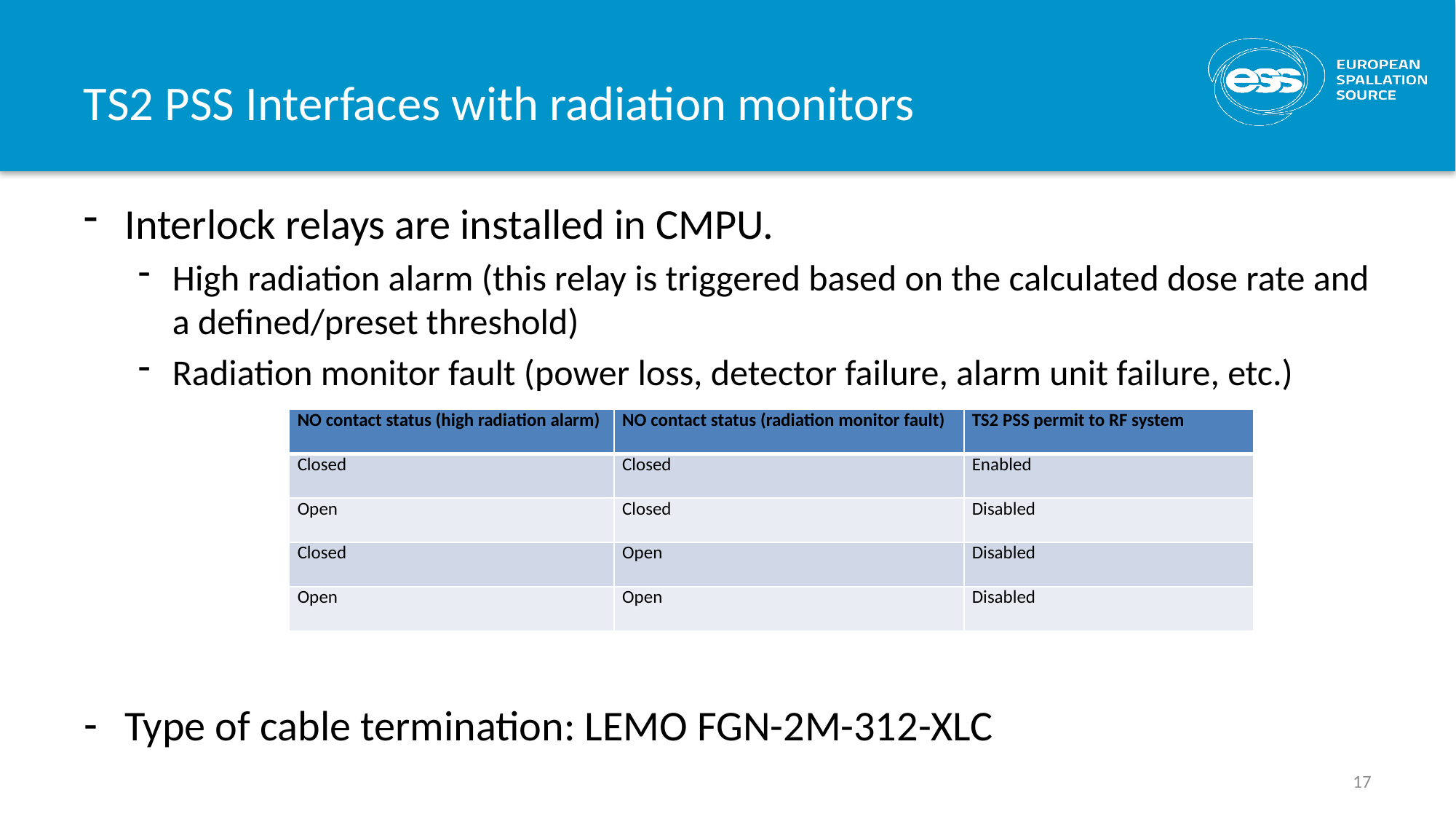

# TS2 PSS Interfaces with radiation monitors
Interlock relays are installed in CMPU.
High radiation alarm (this relay is triggered based on the calculated dose rate and a defined/preset threshold)
Radiation monitor fault (power loss, detector failure, alarm unit failure, etc.)

Type of cable termination: LEMO FGN-2M-312-XLC

| NO contact status (high radiation alarm) | NO contact status (radiation monitor fault) | TS2 PSS permit to RF system |
| --- | --- | --- |
| Closed | Closed | Enabled |
| Open | Closed | Disabled |
| Closed | Open | Disabled |
| Open | Open | Disabled |
17